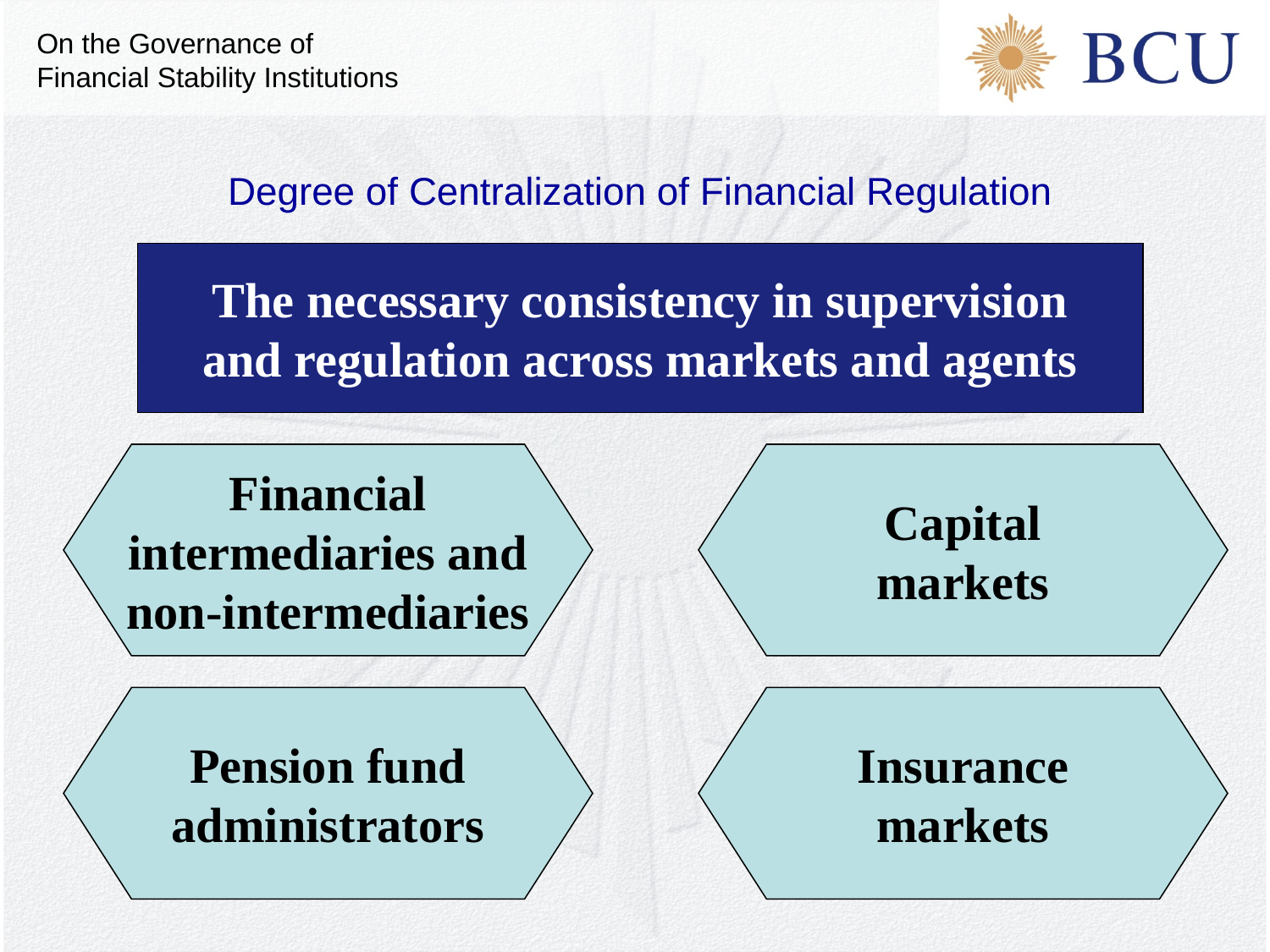

On the Governance of Financial Stability Institutions
# Degree of Centralization of Financial Regulation
The necessary consistency in supervision
and regulation across markets and agents
Financial
intermediaries and
non-intermediaries
Capital
markets
Pension fund
administrators
Insurance
markets